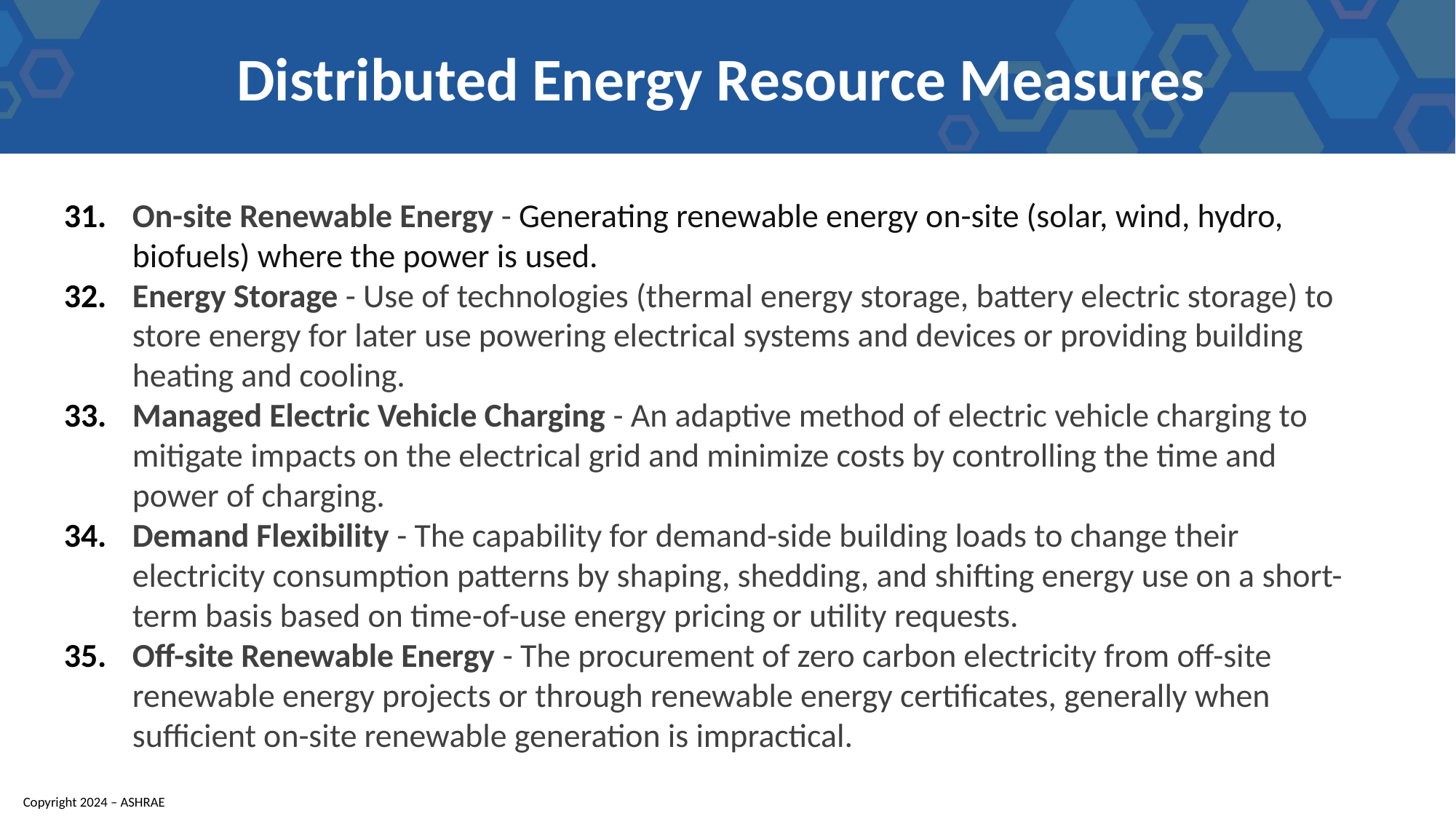

Distributed Energy Resource Measures
On-site Renewable Energy - Generating renewable energy on-site (solar, wind, hydro, biofuels) where the power is used.
Energy Storage - Use of technologies (thermal energy storage, battery electric storage) to store energy for later use powering electrical systems and devices or providing building heating and cooling.
Managed Electric Vehicle Charging - An adaptive method of electric vehicle charging to mitigate impacts on the electrical grid and minimize costs by controlling the time and power of charging.
Demand Flexibility - The capability for demand-side building loads to change their electricity consumption patterns by shaping, shedding, and shifting energy use on a short-term basis based on time-of-use energy pricing or utility requests.
Off-site Renewable Energy - The procurement of zero carbon electricity from off-site renewable energy projects or through renewable energy certificates, generally when sufficient on-site renewable generation is impractical.
Copyright 2024 – ASHRAE